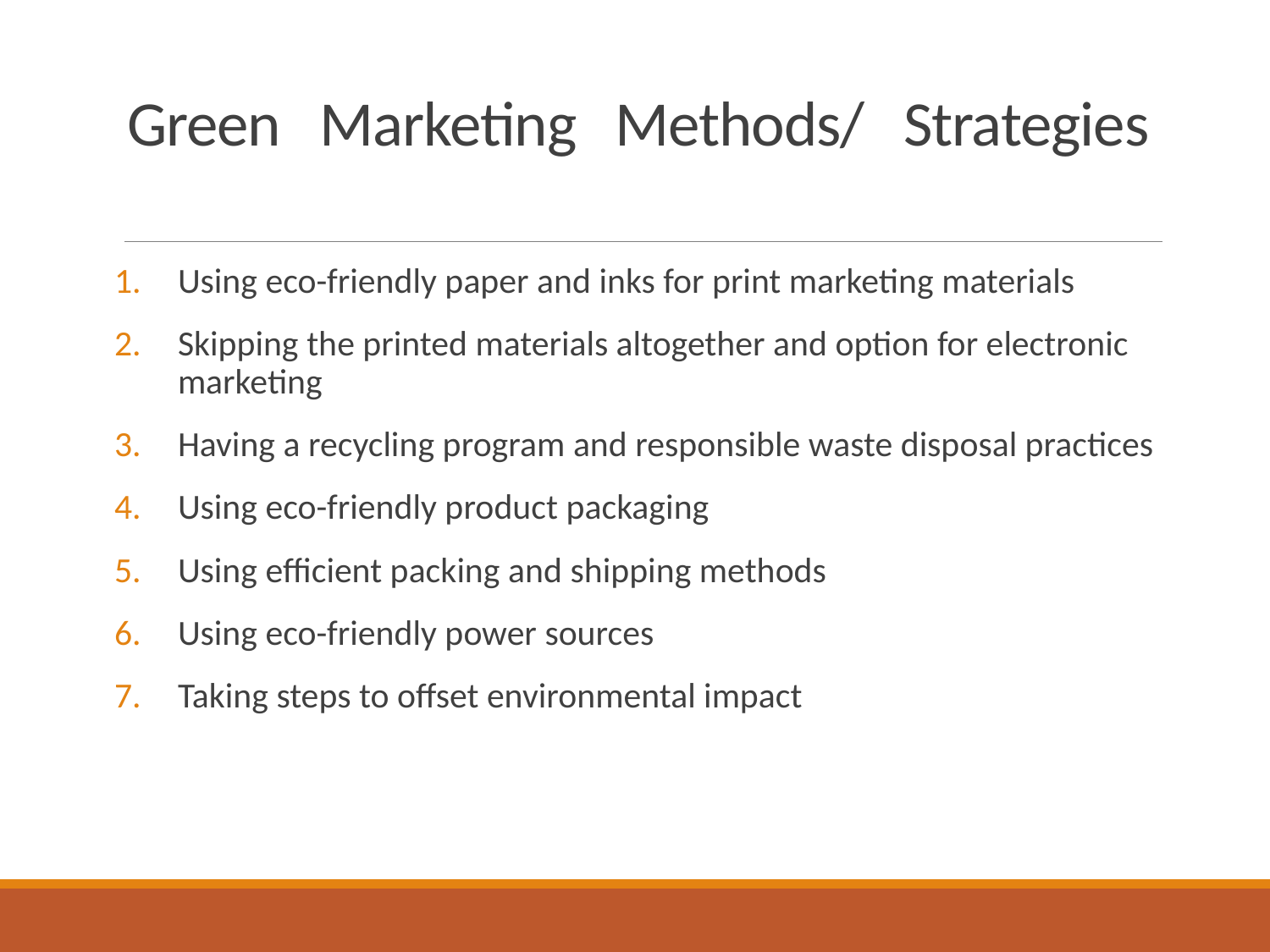

# Green Marketing Methods/ Strategies
Using eco-friendly paper and inks for print marketing materials
Skipping the printed materials altogether and option for electronic marketing
Having a recycling program and responsible waste disposal practices
Using eco-friendly product packaging
Using efficient packing and shipping methods
Using eco-friendly power sources
Taking steps to offset environmental impact